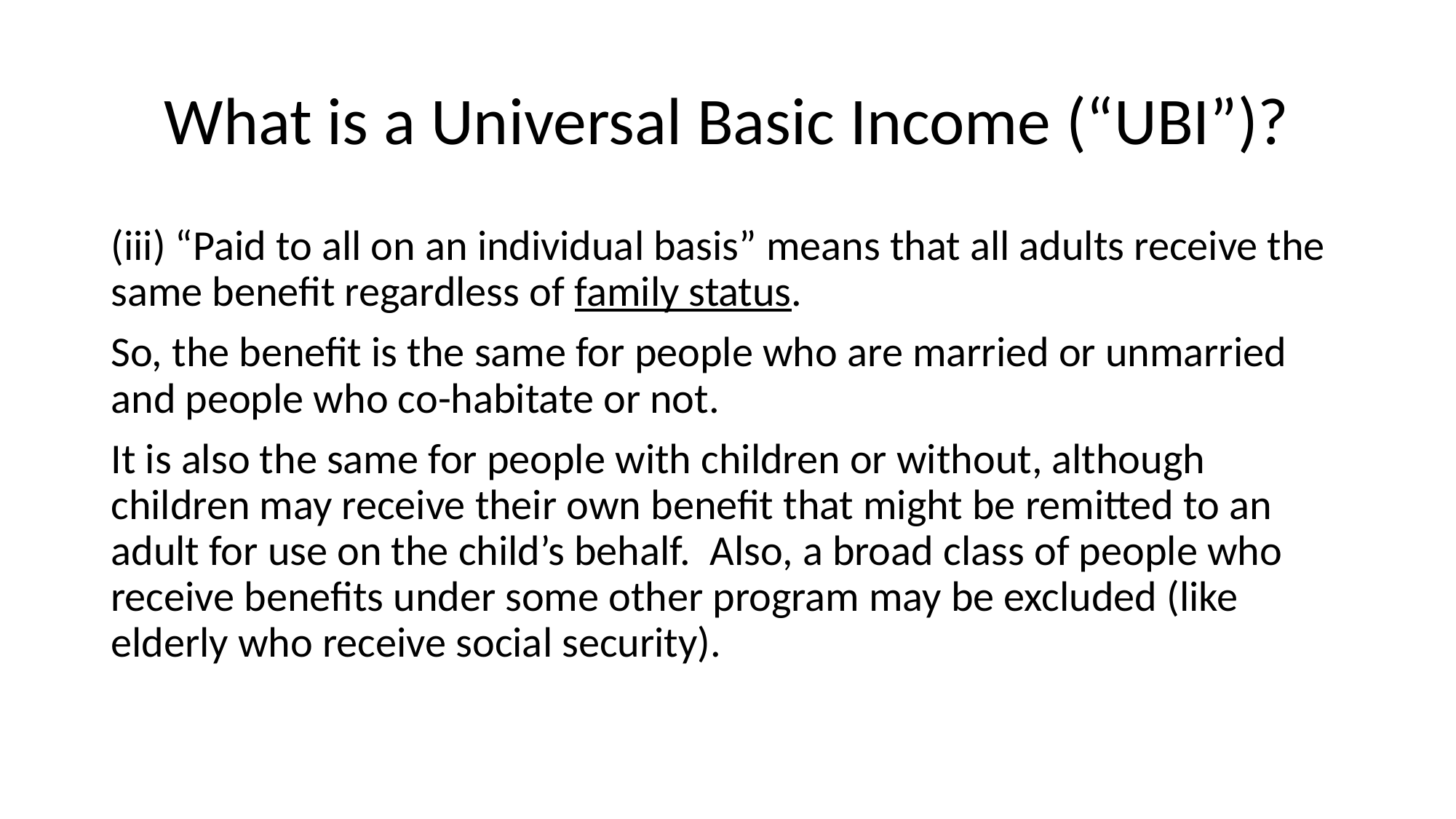

# What is a Universal Basic Income (“UBI”)?
(iii) “Paid to all on an individual basis” means that all adults receive the same benefit regardless of family status.
So, the benefit is the same for people who are married or unmarried and people who co-habitate or not.
It is also the same for people with children or without, although children may receive their own benefit that might be remitted to an adult for use on the child’s behalf.  Also, a broad class of people who receive benefits under some other program may be excluded (like elderly who receive social security).